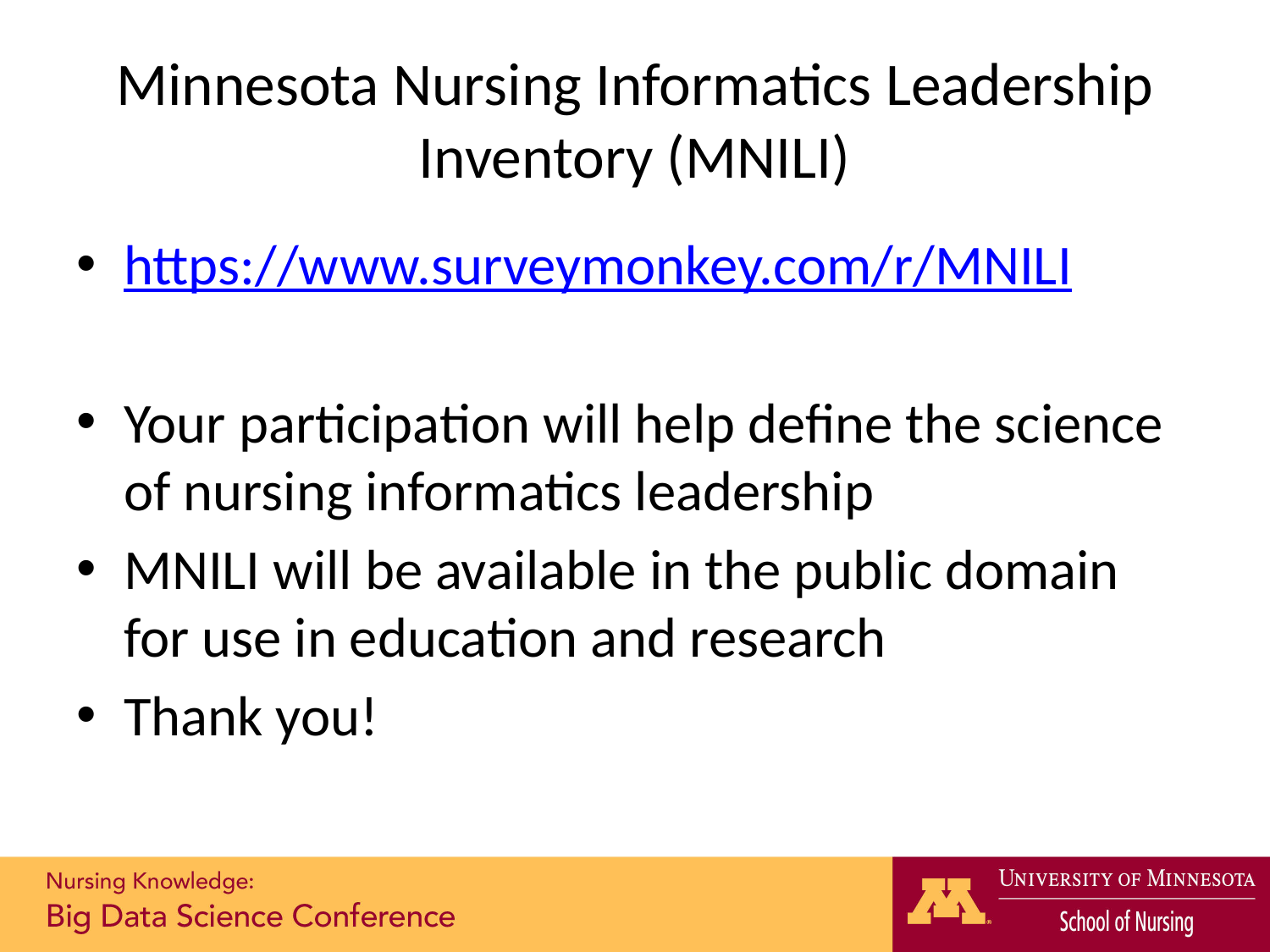

# Minnesota Nursing Informatics Leadership Inventory (MNILI)
https://www.surveymonkey.com/r/MNILI

Your participation will help define the science of nursing informatics leadership
MNILI will be available in the public domain for use in education and research
Thank you!